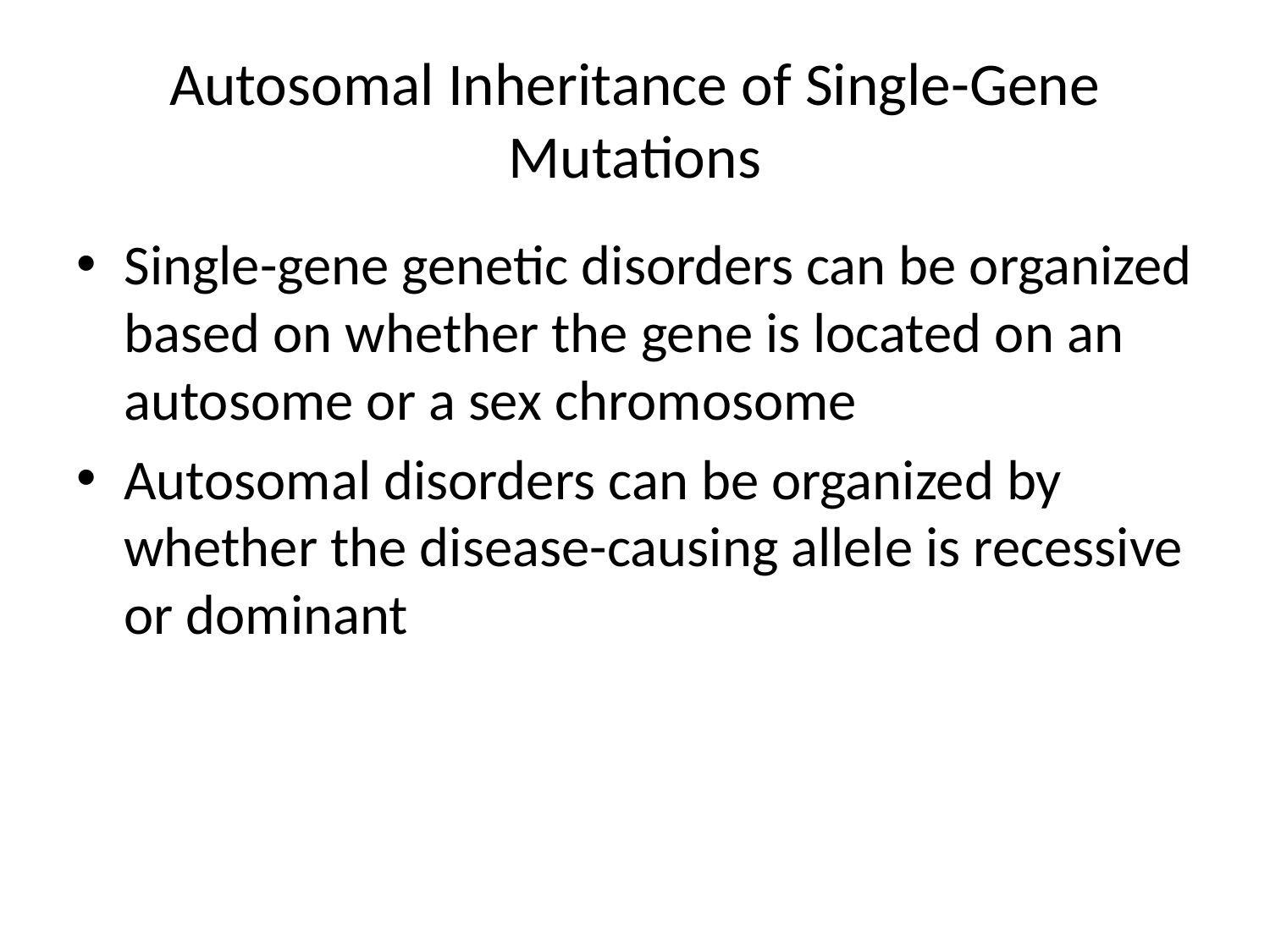

# Autosomal Inheritance of Single-Gene Mutations
Single-gene genetic disorders can be organized based on whether the gene is located on an autosome or a sex chromosome
Autosomal disorders can be organized by whether the disease-causing allele is recessive or dominant